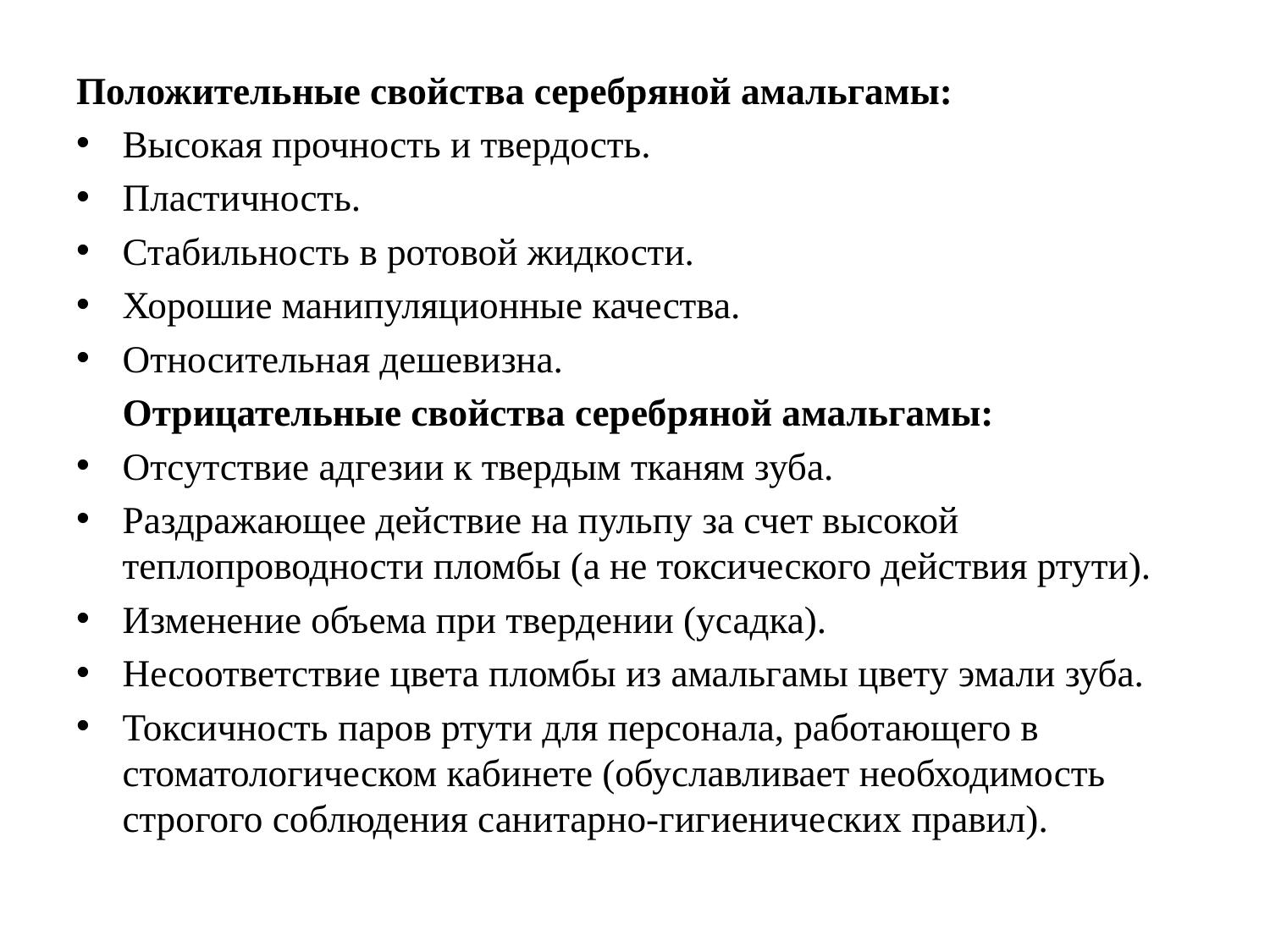

#
Положительные свойства серебряной амальгамы:
Высокая прочность и твердость.
Пластичность.
Стабильность в ротовой жидкости.
Хорошие манипуляционные качества.
Относительная дешевизна.
	Отрицательные свойства серебряной амальгамы:
Отсутствие адгезии к твердым тканям зуба.
Раздражающее действие на пульпу за счет высокой теплопроводности пломбы (а не токсического действия ртути).
Изменение объема при твердении (усадка).
Несоответствие цвета пломбы из амальгамы цвету эмали зуба.
Токсичность паров ртути для персонала, работающего в стоматологическом кабинете (обуславливает необходимость строгого соблюдения санитарно-гигиенических правил).